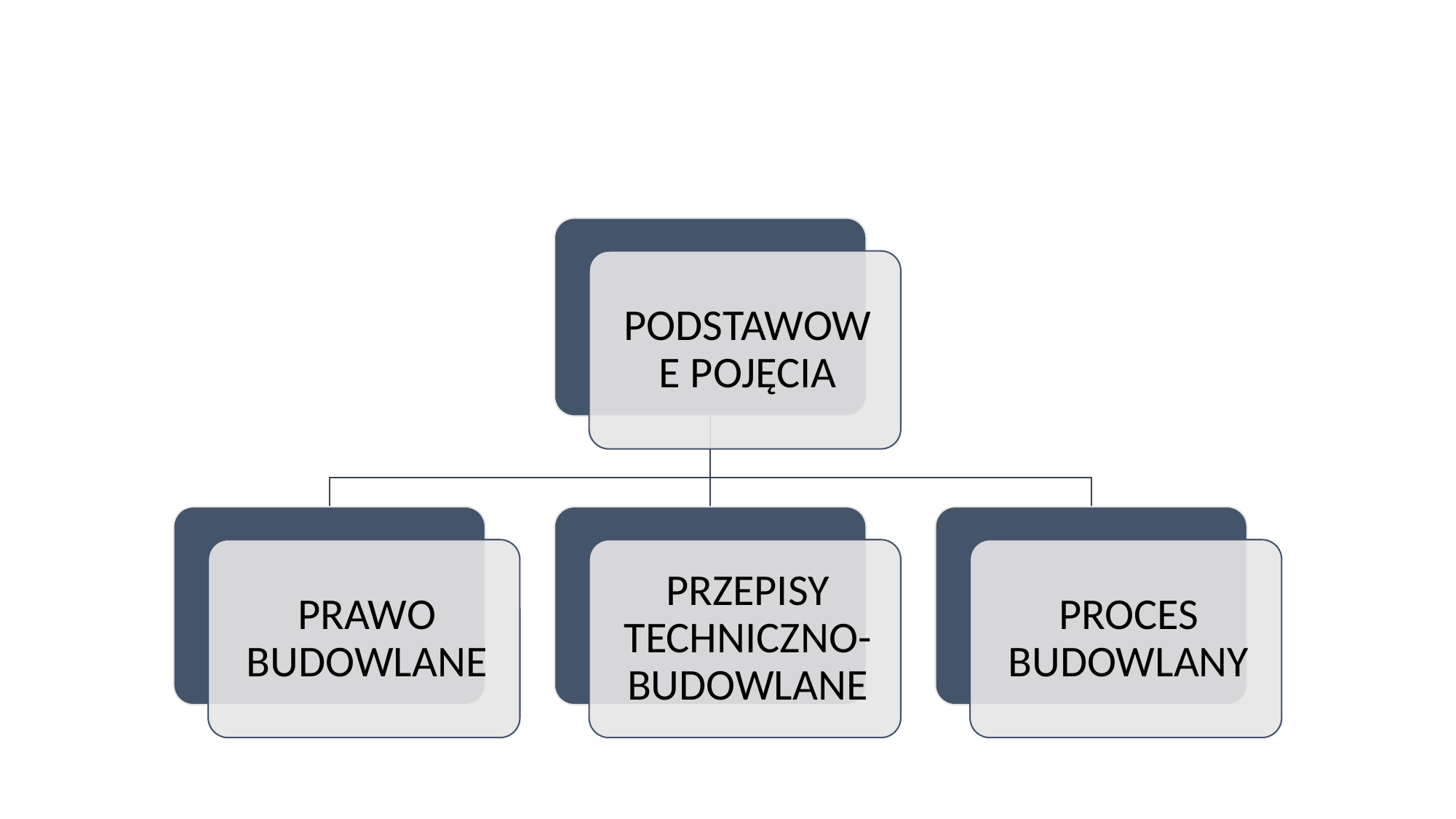

#
PODSTAWOWE POJĘCIA
PRAWO BUDOWLANE
PRZEPISY TECHNICZNO-BUDOWLANE
PROCES BUDOWLANY